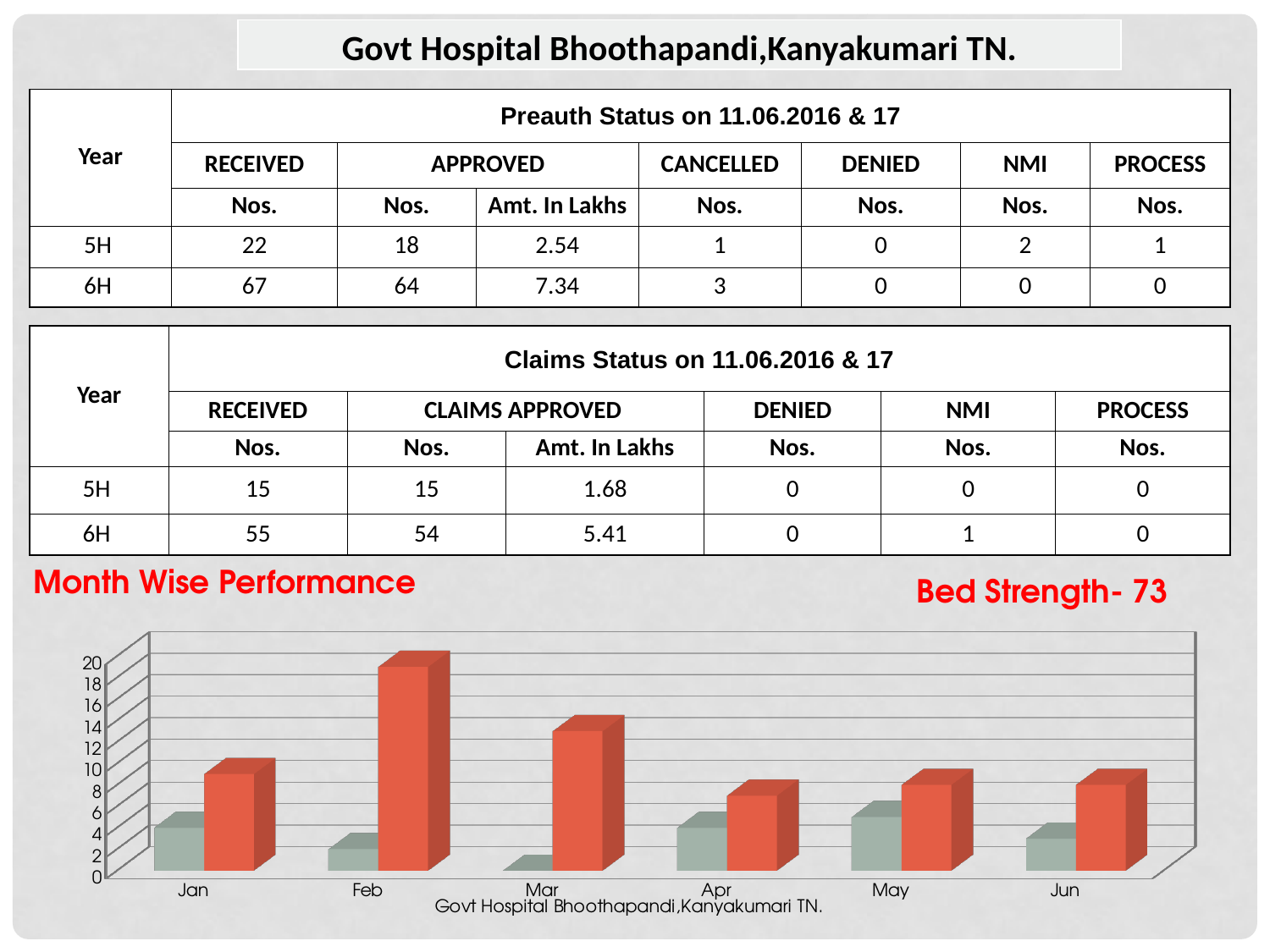

| Govt Hospital Bhoothapandi,Kanyakumari TN. |
| --- |
| Year | Preauth Status on 11.06.2016 & 17 |  |  |  |  |  |  |
| --- | --- | --- | --- | --- | --- | --- | --- |
|  | RECEIVED | APPROVED |  | CANCELLED | DENIED | NMI | PROCESS |
|  | Nos. | Nos. | Amt. In Lakhs | Nos. | Nos. | Nos. | Nos. |
| 5H | 22 | 18 | 2.54 | 1 | 0 | 2 | 1 |
| 6H | 67 | 64 | 7.34 | 3 | 0 | 0 | 0 |
| Year | Claims Status on 11.06.2016 & 17 |  |  |  |  |  |
| --- | --- | --- | --- | --- | --- | --- |
|  | RECEIVED | CLAIMS APPROVED |  | DENIED | NMI | PROCESS |
|  | Nos. | Nos. | Amt. In Lakhs | Nos. | Nos. | Nos. |
| 5H | 15 | 15 | 1.68 | 0 | 0 | 0 |
| 6H | 55 | 54 | 5.41 | 0 | 1 | 0 |
Month Wise Performance
Bed Strength- 73

[unsupported chart]